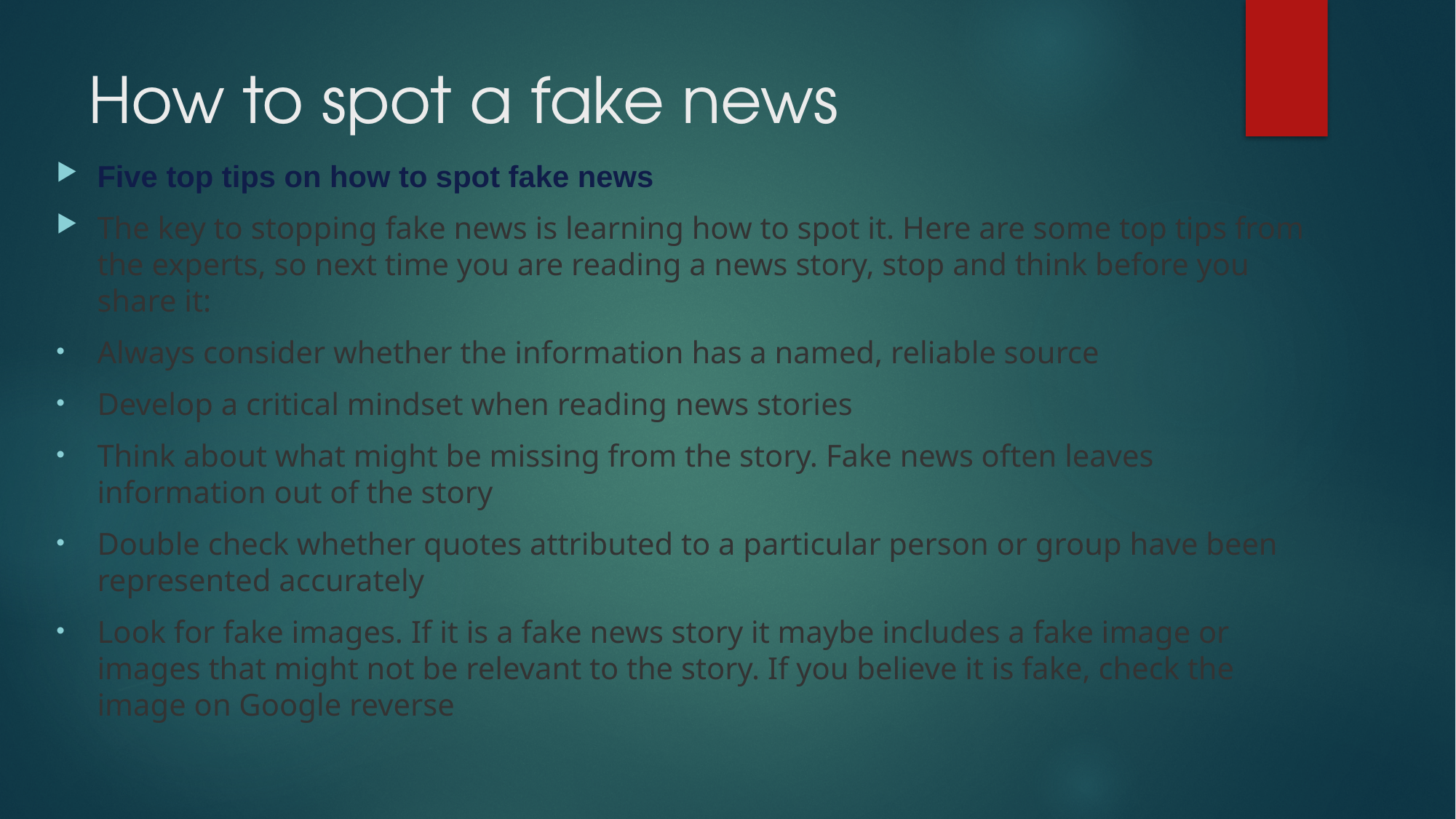

# How to spot a fake news
Five top tips on how to spot fake news
The key to stopping fake news is learning how to spot it. Here are some top tips from the experts, so next time you are reading a news story, stop and think before you share it:
Always consider whether the information has a named, reliable source
Develop a critical mindset when reading news stories
Think about what might be missing from the story. Fake news often leaves information out of the story
Double check whether quotes attributed to a particular person or group have been represented accurately
Look for fake images. If it is a fake news story it maybe includes a fake image or images that might not be relevant to the story. If you believe it is fake, check the image on Google reverse